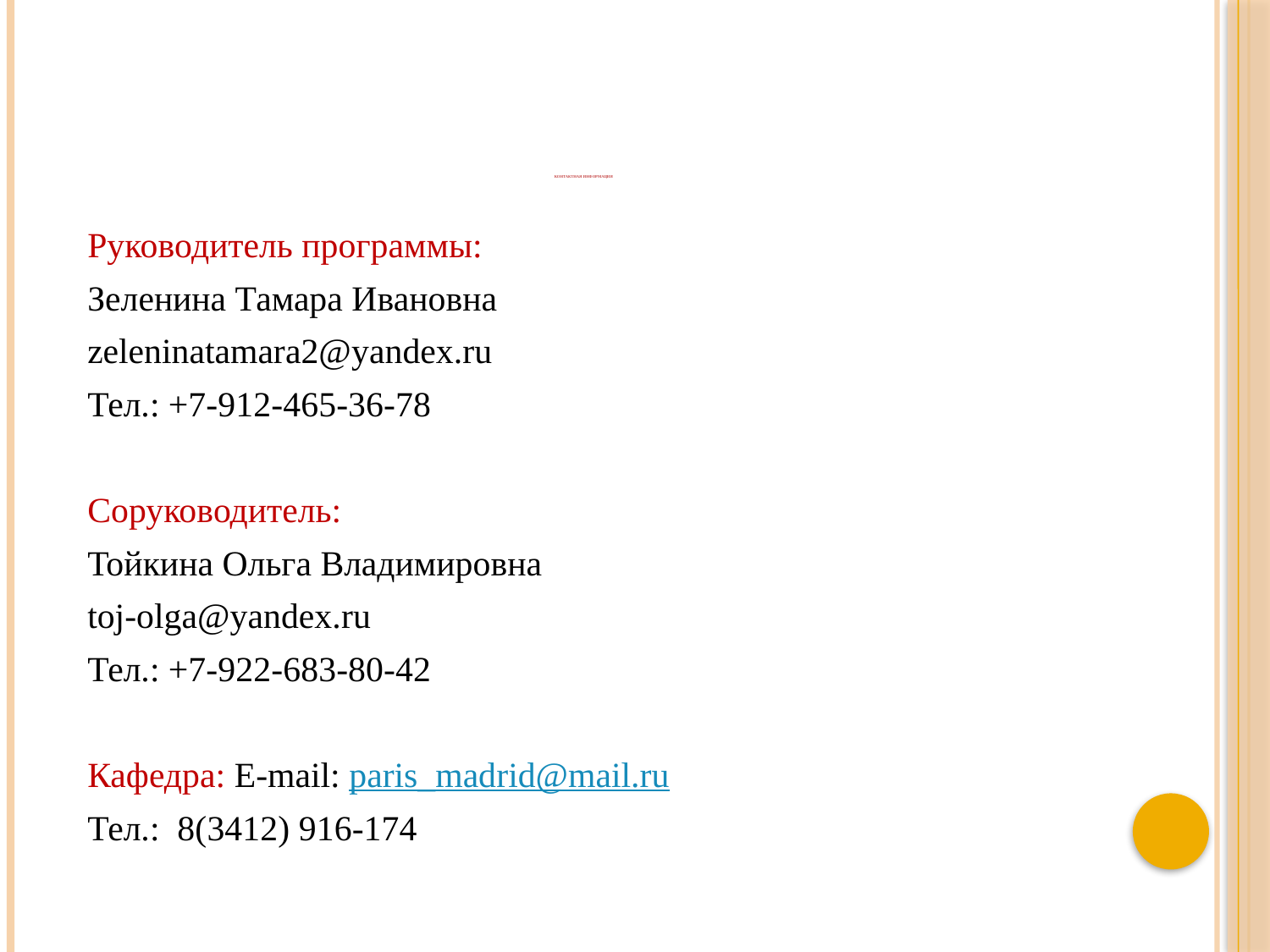

# Контактная информация
Руководитель программы:
Зеленина Тамара Ивановна
zeleninatamara2@yandex.ru
Тел.: +7-912-465-36-78

Соруководитель:
Тойкина Ольга Владимировна
toj-olga@yandex.ru
Тел.: +7-922-683-80-42

Кафедра: E-mail: paris_madrid@mail.ru
Тел.:  8(3412) 916-174